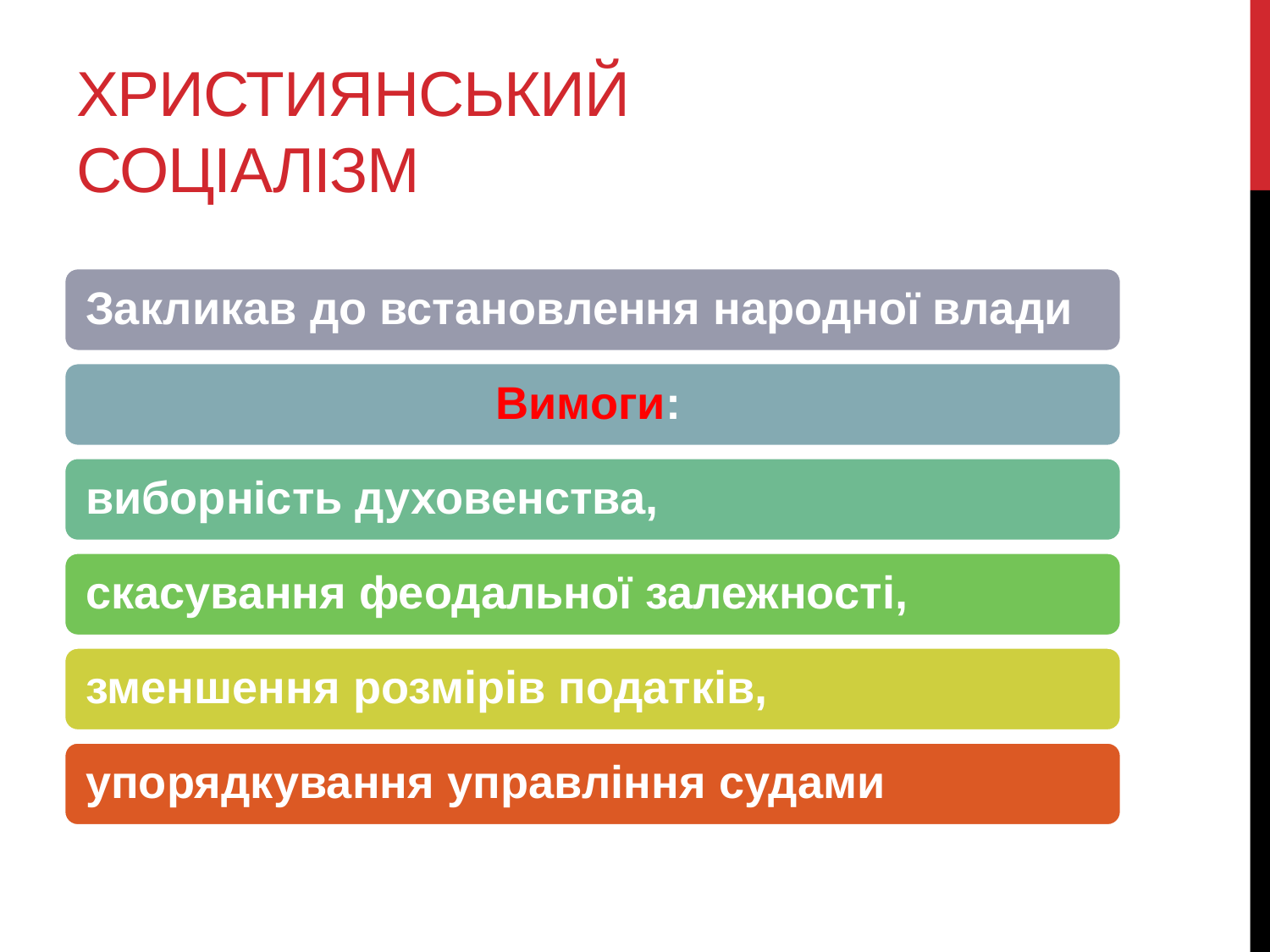

# Християнський соціалізм
Закликав до встановлення народної влади
Вимоги:
виборність духовенства,
скасування феодальної залежності,
зменшення розмірів податків,
упорядкування управління судами